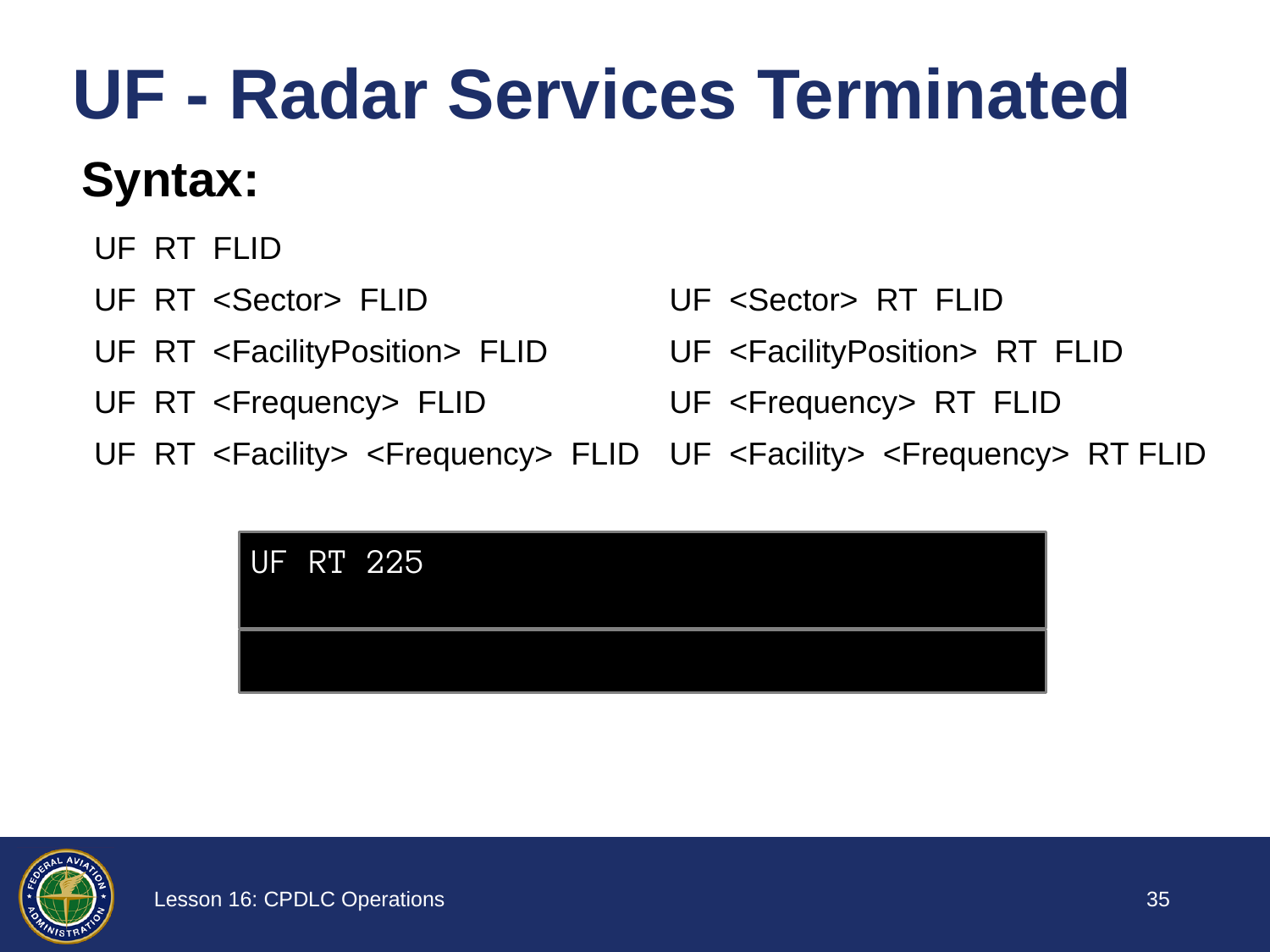

# UF - Radar Services Terminated
Syntax:
| UF RT FLID |  |
| --- | --- |
| UF RT <Sector> FLID | UF <Sector> RT FLID |
| UF RT <FacilityPosition> FLID | UF <FacilityPosition> RT FLID |
| UF RT <Frequency> FLID | UF <Frequency> RT FLID |
| UF RT <Facility> <Frequency> FLID | UF <Facility> <Frequency> RT FLID |
UF RT 225

35